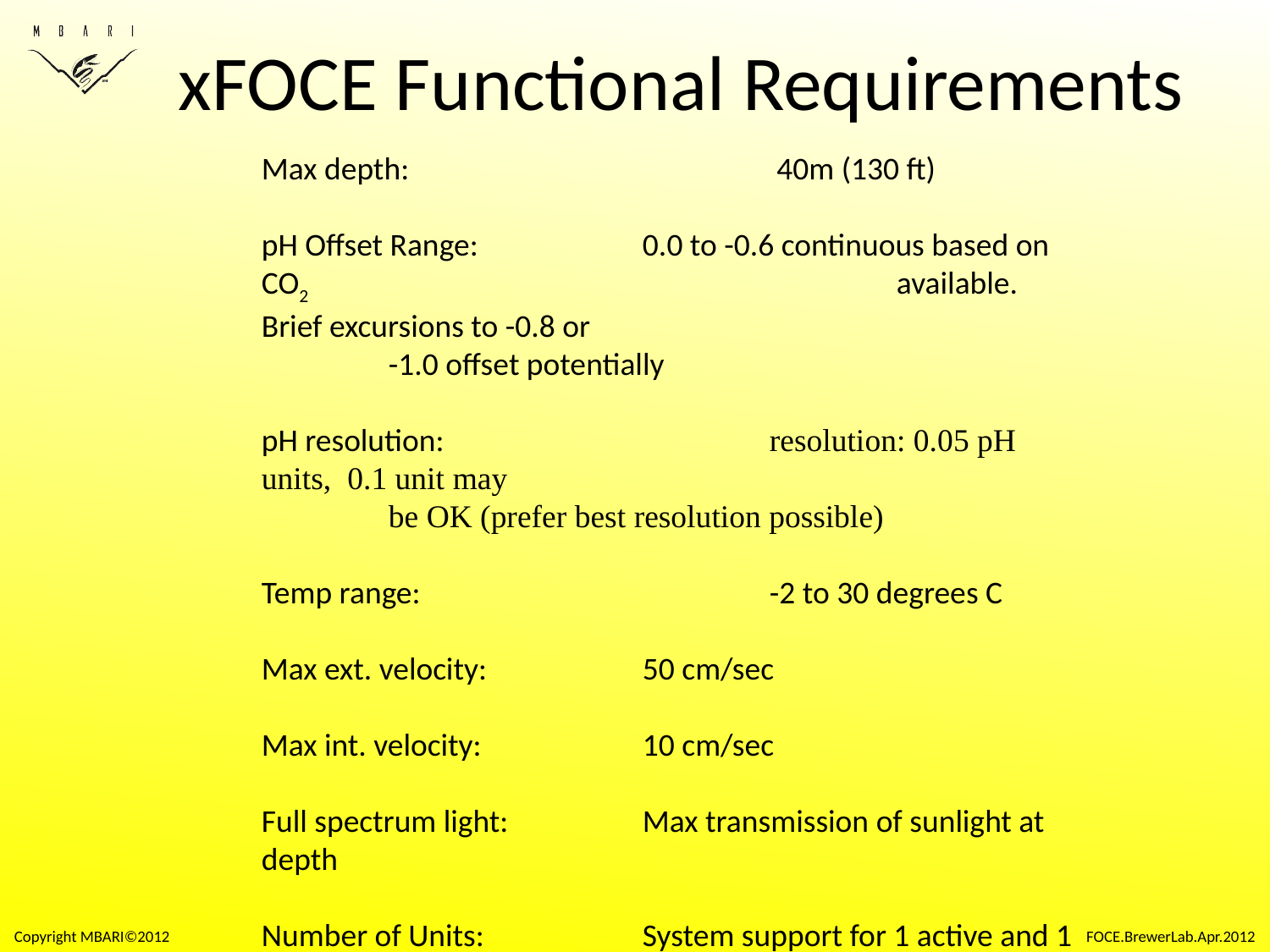

# xFOCE Functional Requirements
Max depth:			 40m (130 ft)

pH Offset Range: 		0.0 to -0.6 continuous based on CO2 					available. Brief excursions to -0.8 or 					-1.0 offset potentially

pH resolution: 			resolution: 0.05 pH units,  0.1 unit may 					be OK (prefer best resolution possible)

Temp range:			-2 to 30 degrees C

Max ext. velocity:		50 cm/sec

Max int. velocity:		10 cm/sec

Full spectrum light: 	Max transmission of sunlight at depth

Number of Units: 		System support for 1 active and 1 						control chamber